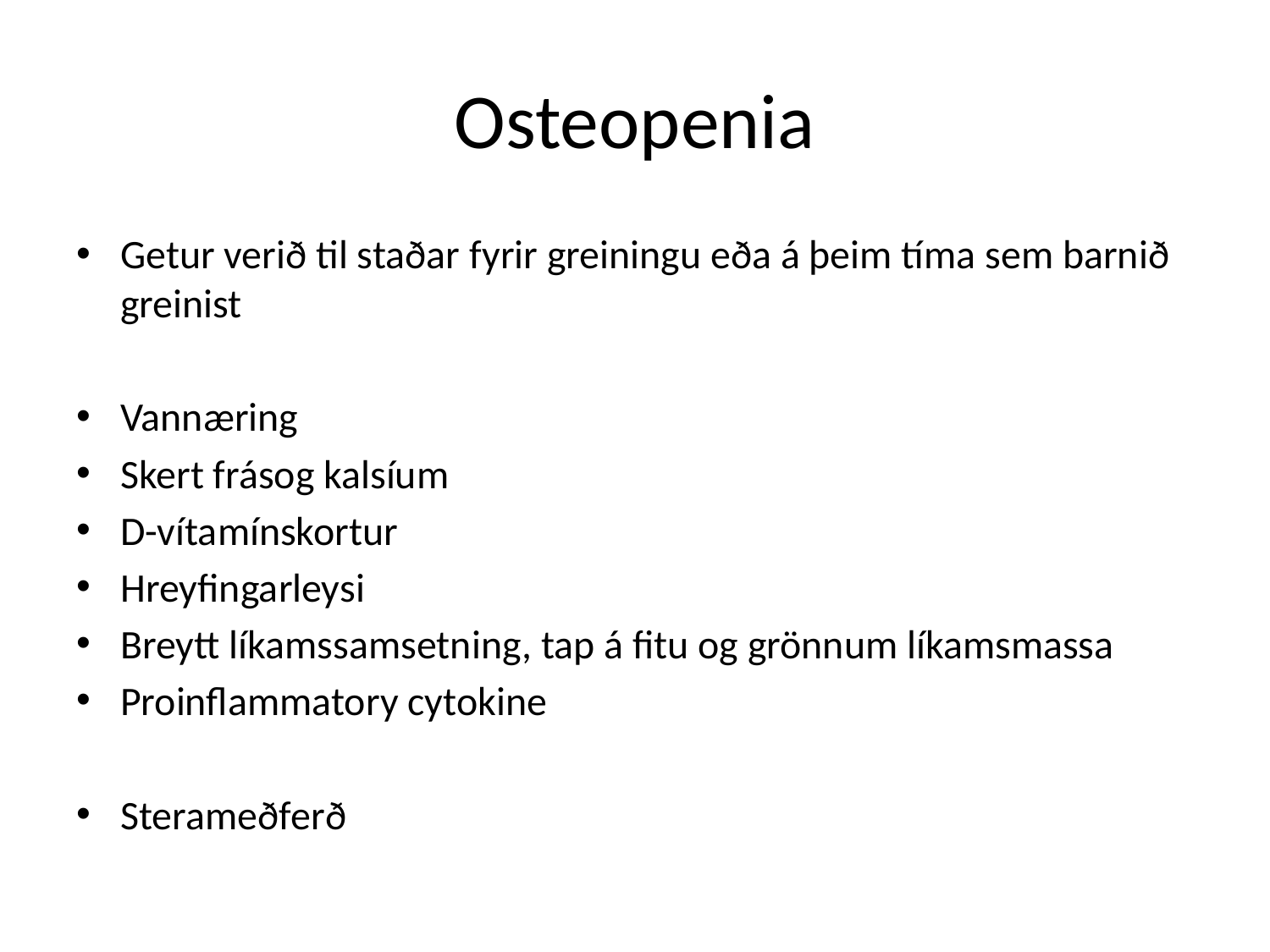

# Osteopenia
Getur verið til staðar fyrir greiningu eða á þeim tíma sem barnið greinist

Vannæring
Skert frásog kalsíum
D-vítamínskortur
Hreyfingarleysi
Breytt líkamssamsetning, tap á fitu og grönnum líkamsmassa
Proinflammatory cytokine

Sterameðferð